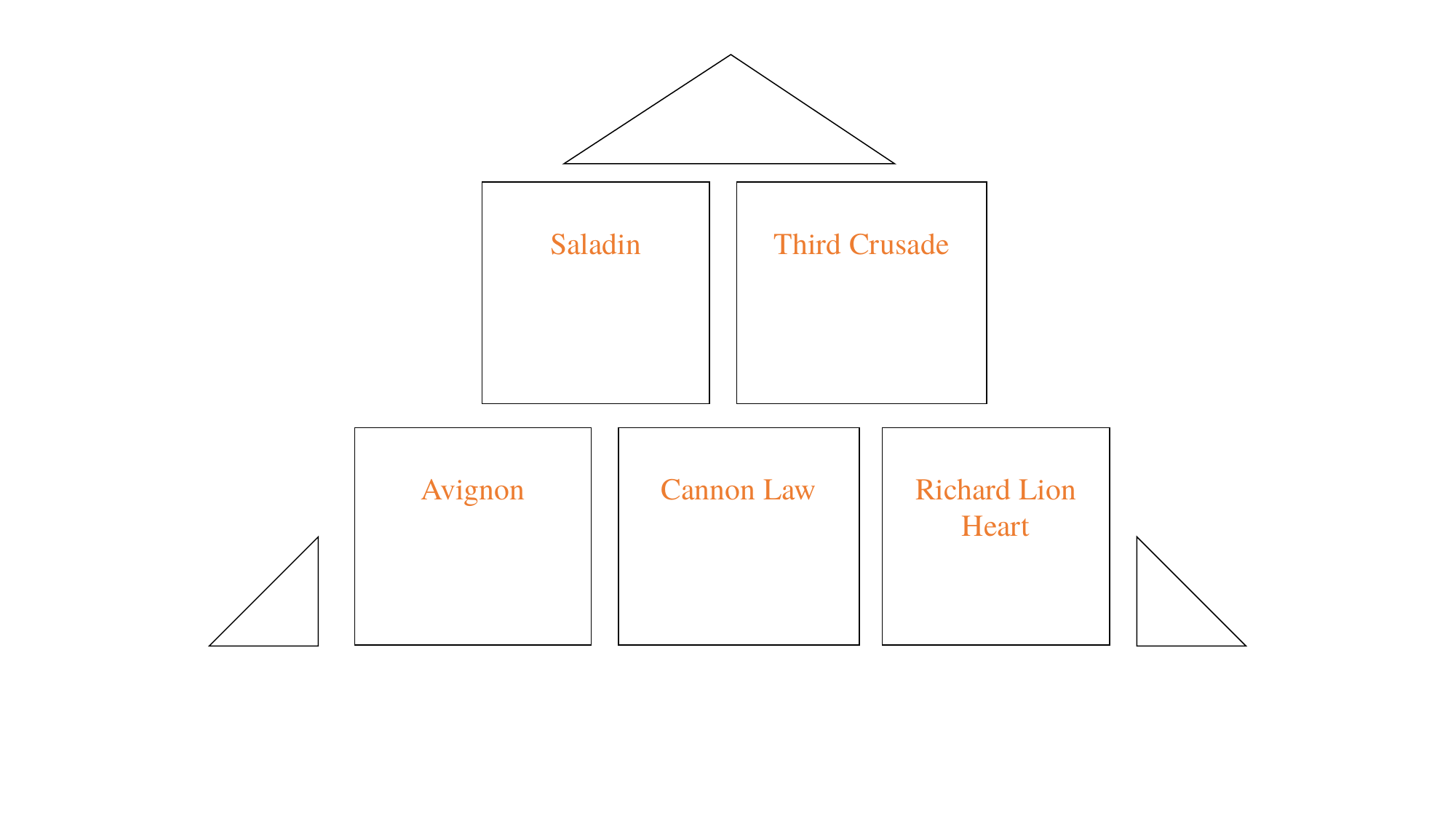

Saladin

Third Crusade

Avignon

Cannon Law

Richard Lion Heart